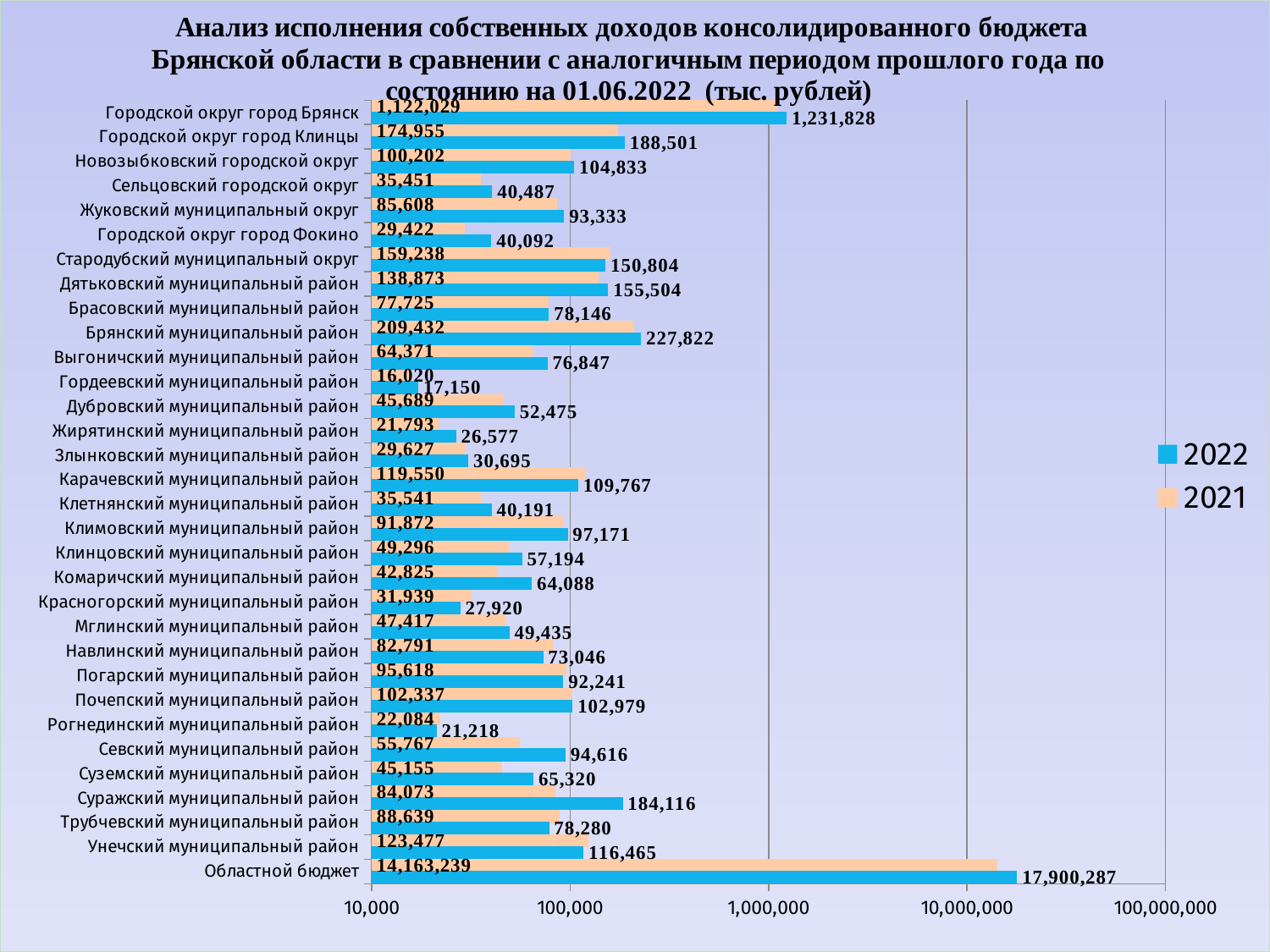

### Chart:  Анализ исполнения собственных доходов консолидированного бюджета Брянской области в сравнении с аналогичным периодом прошлого года по состоянию на 01.06.2022  (тыс. рублей)

| Category | 2021 | 2022 |
|---|---|---|
| Городской округ город Брянск | 1122029.14119 | 1231827.52719 |
| Городской округ город Клинцы | 174954.90602000002 | 188501.41266 |
| Новозыбковский городской округ | 100201.74014 | 104832.79969 |
| Сельцовский городской округ | 35451.147450000004 | 40486.67055 |
| Жуковский муниципальный округ | 85608.34034000001 | 93333.2062 |
| Городской округ город Фокино | 29422.26276 | 40091.981380000005 |
| Стародубский муниципальный округ | 159237.50556 | 150804.37613999998 |
| Дятьковский муниципальный район | 138873.16735 | 155504.48587 |
| Брасовский муниципальный район | 77725.49733 | 78146.08555 |
| Брянский муниципальный район | 209432.17447 | 227822.123 |
| Выгоничский муниципальный район | 64370.62229 | 76846.60615 |
| Гордеевский муниципальный район | 16019.66434 | 17150.226059999997 |
| Дубровский муниципальный район | 45689.005090000006 | 52475.17342 |
| Жирятинский муниципальный район | 21792.510329999997 | 26576.9259 |
| Злынковский муниципальный район | 29626.81862 | 30694.985989999997 |
| Карачевский муниципальный район | 119549.78543 | 109767.29514 |
| Клетнянский муниципальный район | 35541.20453 | 40191.45922999999 |
| Климовский муниципальный район | 91871.50405 | 97170.65620999999 |
| Клинцовский муниципальный район | 49295.5096 | 57193.62984 |
| Комаричский муниципальный район | 42824.57189 | 64088.05001 |
| Красногорский муниципальный район | 31938.56538 | 27919.92184 |
| Мглинский муниципальный район | 47417.375270000004 | 49435.18243 |
| Навлинский муниципальный район | 82790.5487 | 73046.00696 |
| Погарский муниципальный район | 95618.0709 | 92241.01512000001 |
| Почепский муниципальный район | 102336.53085 | 102978.68686 |
| Рогнединский муниципальный район | 22083.50198 | 21218.17474 |
| Севский муниципальный район | 55766.680850000004 | 94615.96379 |
| Суземский муниципальный район | 45154.98402 | 65319.51336 |
| Суражский муниципальный район | 84073.14869 | 184115.91805 |
| Трубчевский муниципальный район | 88639.3242 | 78279.51726000001 |
| Унечский муниципальный район | 123477.135 | 116464.95353 |
| Областной бюджет | 14163238.6 | 17900287.0 |